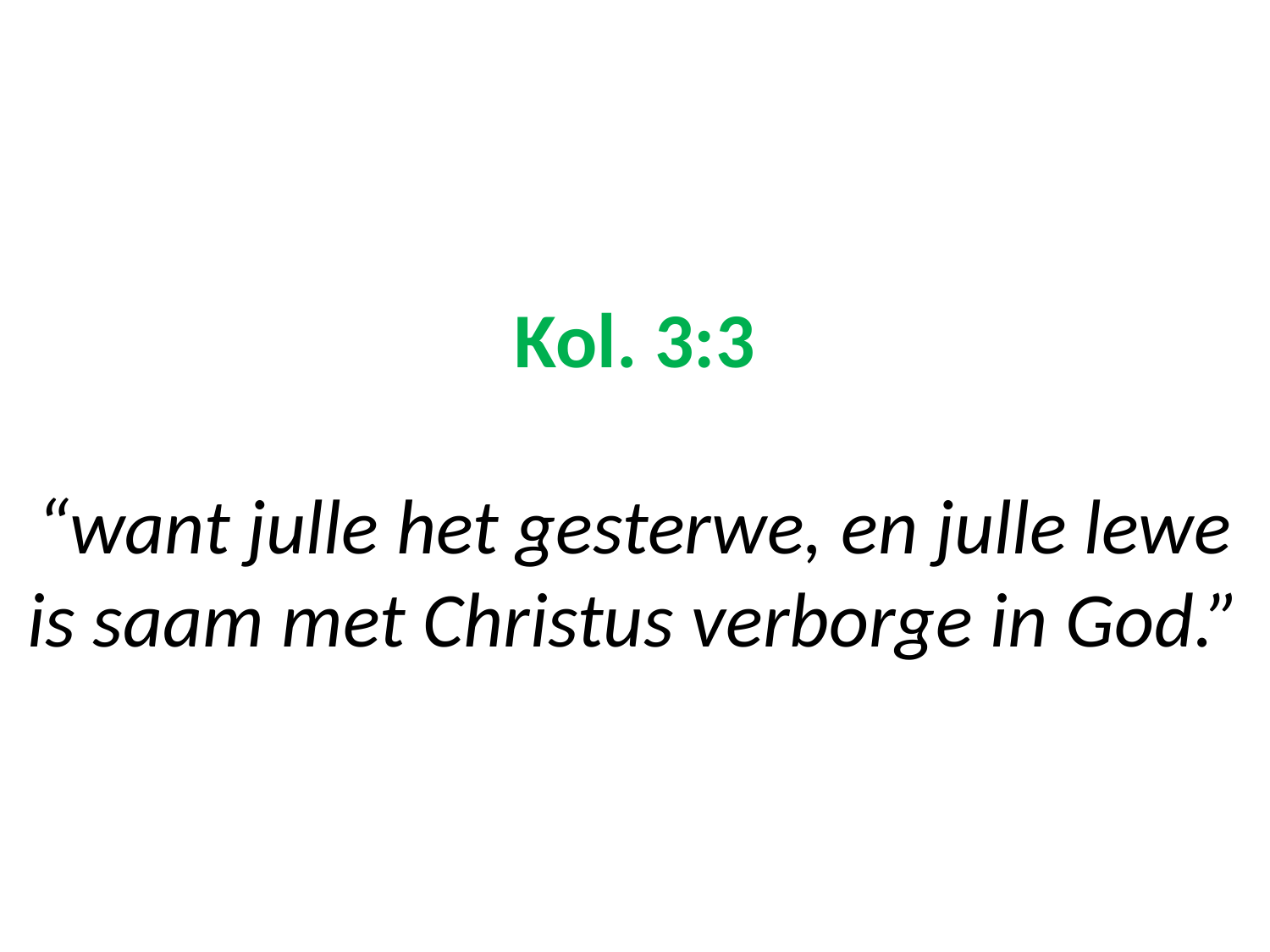

# Kol. 3:3 “want julle het gesterwe, en julle lewe is saam met Christus verborge in God.”